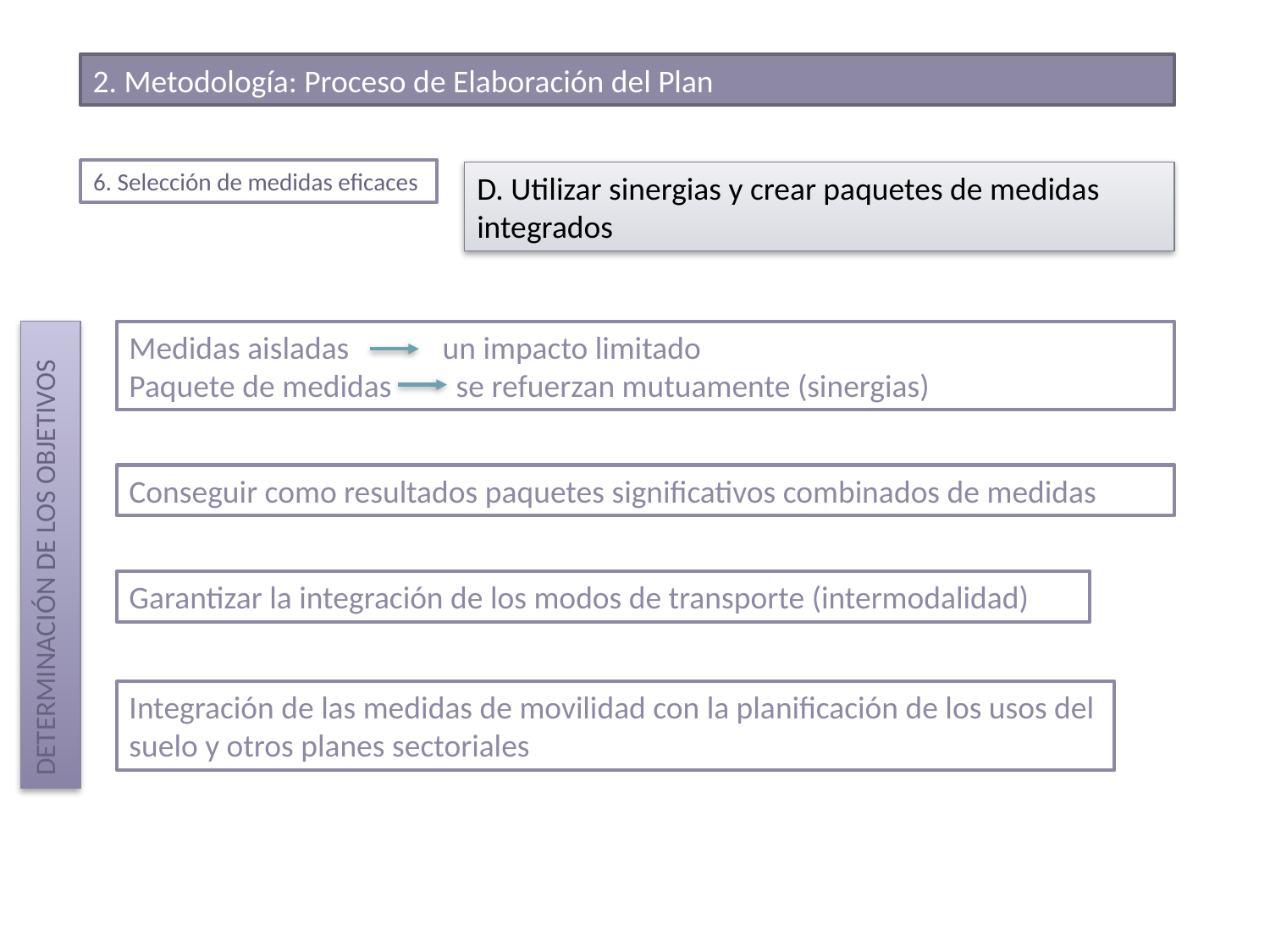

2. Metodología: Proceso de Elaboración del Plan
6. Selección de medidas eficaces
D. Utilizar sinergias y crear paquetes de medidas integrados
DETERMINACIÓN DE LOS OBJETIVOS
Medidas aisladas             un impacto limitado
Paquete de medidas         se refuerzan mutuamente (sinergias)
Conseguir como resultados paquetes significativos combinados de medidas
Garantizar la integración de los modos de transporte (intermodalidad)
Integración de las medidas de movilidad con la planificación de los usos del suelo y otros planes sectoriales